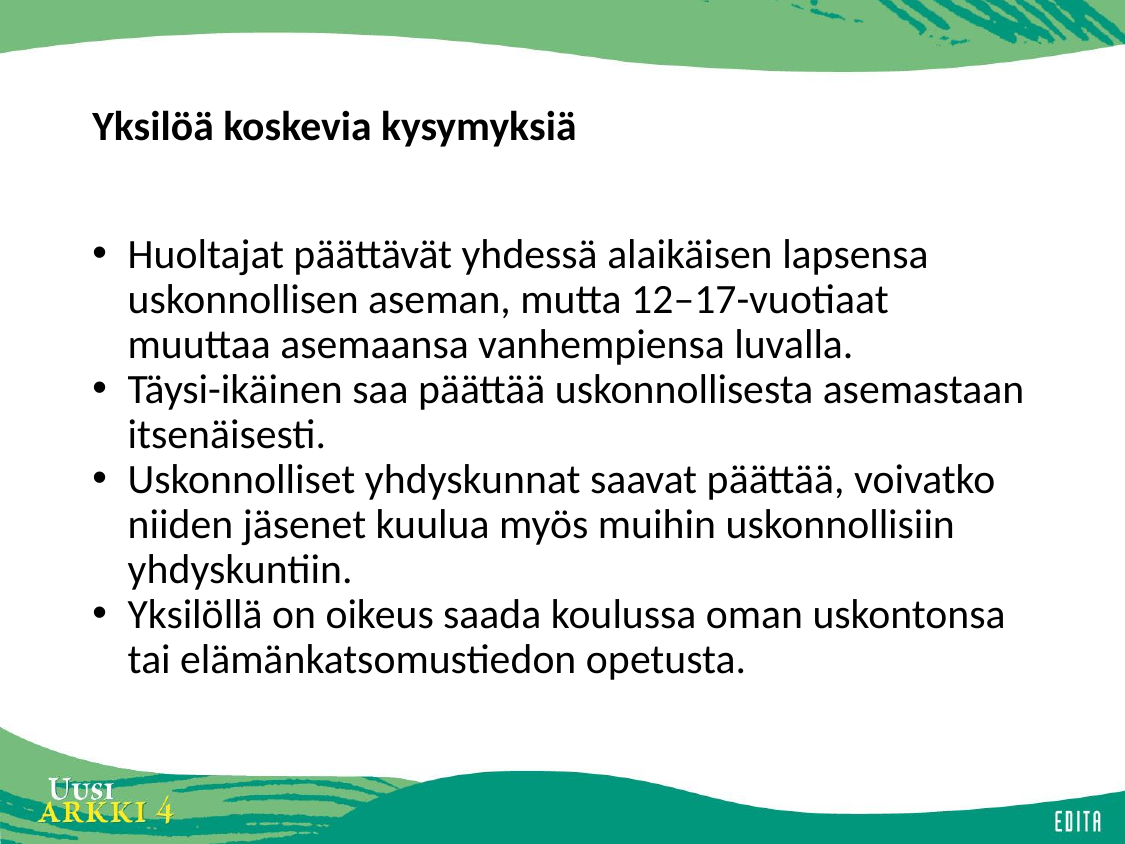

# Yksilöä koskevia kysymyksiä
Huoltajat päättävät yhdessä alaikäisen lapsensa uskonnollisen aseman, mutta 12–17-vuotiaat muuttaa asemaansa vanhempiensa luvalla.
Täysi-ikäinen saa päättää uskonnollisesta asemastaan itsenäisesti.
Uskonnolliset yhdyskunnat saavat päättää, voivatko niiden jäsenet kuulua myös muihin uskonnollisiin yhdyskuntiin.
Yksilöllä on oikeus saada koulussa oman uskontonsa tai elämänkatsomustiedon opetusta.